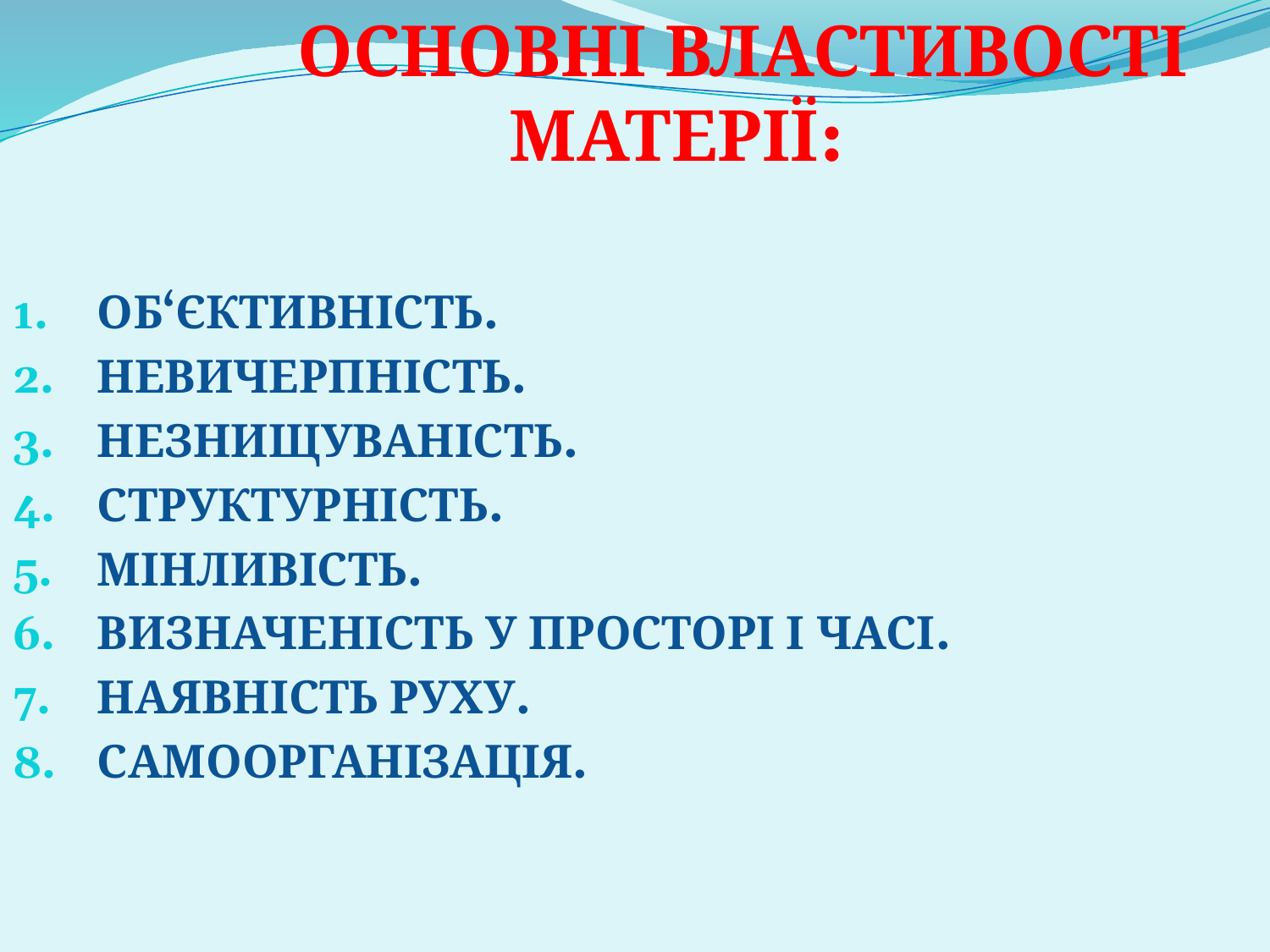

ОСНОВНІ ВЛАСТИВОСТІ МАТЕРІЇ:

ОБ‘ЄКТИВНІСТЬ.
НЕВИЧЕРПНІСТЬ.
НЕЗНИЩУВАНІСТЬ.
СТРУКТУРНІСТЬ.
МІНЛИВІСТЬ.
ВИЗНАЧЕНІСТЬ У ПРОСТОРІ І ЧАСІ.
НАЯВНІСТЬ РУХУ.
САМООРГАНІЗАЦІЯ.